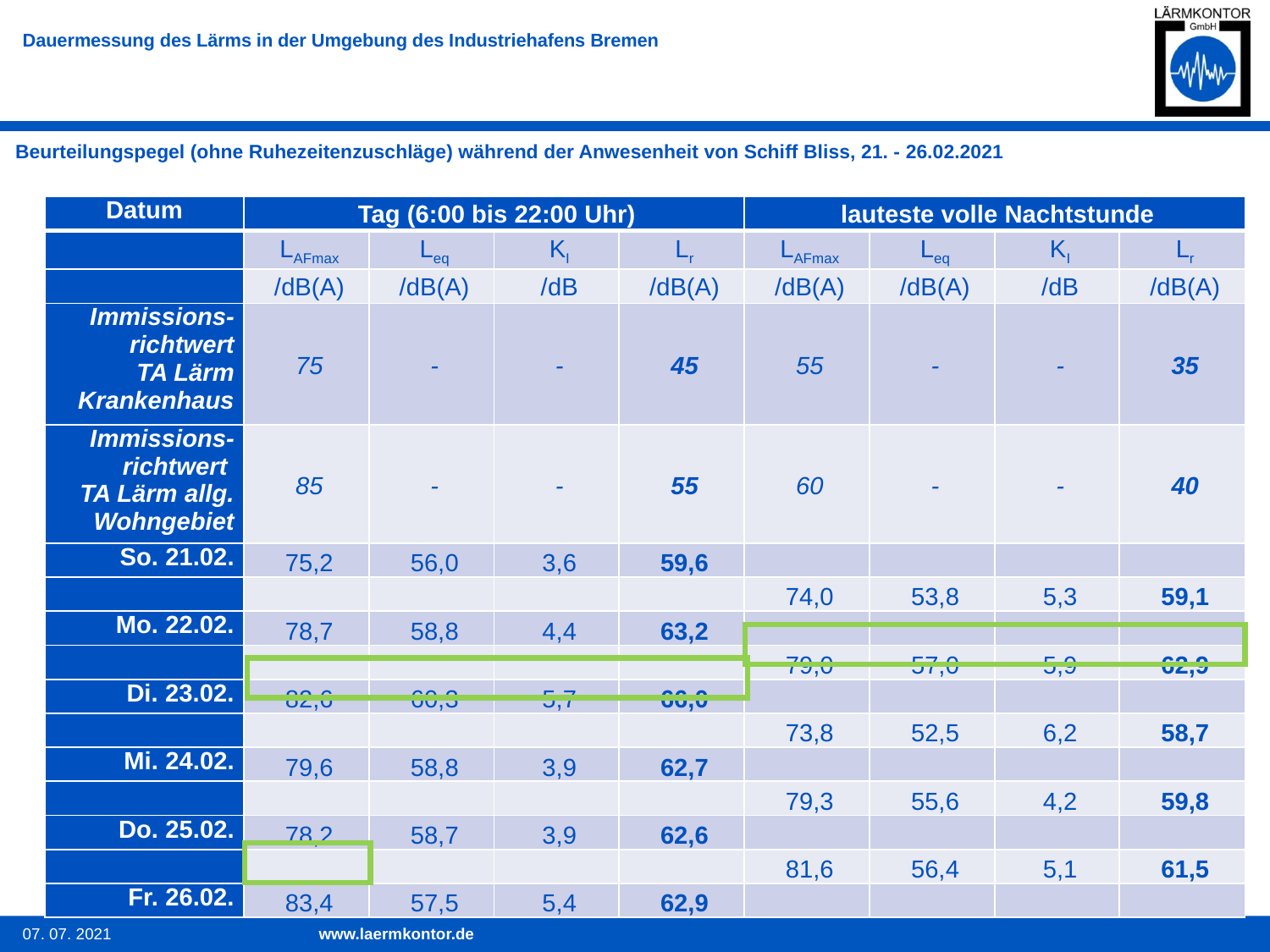

Beurteilungspegel (ohne Ruhezeitenzuschläge) während der Anwesenheit von Schiff Bliss, 21. - 26.02.2021

| Datum | Tag (6:00 bis 22:00 Uhr) |  |  |  | lauteste volle Nachtstunde |  |  |  |
| --- | --- | --- | --- | --- | --- | --- | --- | --- |
|  | LAFmax | Leq | KI | Lr | LAFmax | Leq | KI | Lr |
|  | /dB(A) | /dB(A) | /dB | /dB(A) | /dB(A) | /dB(A) | /dB | /dB(A) |
| Immissions-richtwert TA Lärm Krankenhaus | 75 | - | - | 45 | 55 | - | - | 35 |
| Immissions-richtwert TA Lärm allg. Wohngebiet | 85 | - | - | 55 | 60 | - | - | 40 |
| So. 21.02. | 75,2 | 56,0 | 3,6 | 59,6 |  |  |  |  |
|  |  |  |  |  | 74,0 | 53,8 | 5,3 | 59,1 |
| Mo. 22.02. | 78,7 | 58,8 | 4,4 | 63,2 |  |  |  |  |
|  |  |  |  |  | 79,0 | 57,0 | 5,9 | 62,9 |
| Di. 23.02. | 82,6 | 60,3 | 5,7 | 66,0 |  |  |  |  |
|  |  |  |  |  | 73,8 | 52,5 | 6,2 | 58,7 |
| Mi. 24.02. | 79,6 | 58,8 | 3,9 | 62,7 |  |  |  |  |
|  |  |  |  |  | 79,3 | 55,6 | 4,2 | 59,8 |
| Do. 25.02. | 78,2 | 58,7 | 3,9 | 62,6 |  |  |  |  |
|  |  |  |  |  | 81,6 | 56,4 | 5,1 | 61,5 |
| Fr. 26.02. | 83,4 | 57,5 | 5,4 | 62,9 |  |  |  |  |